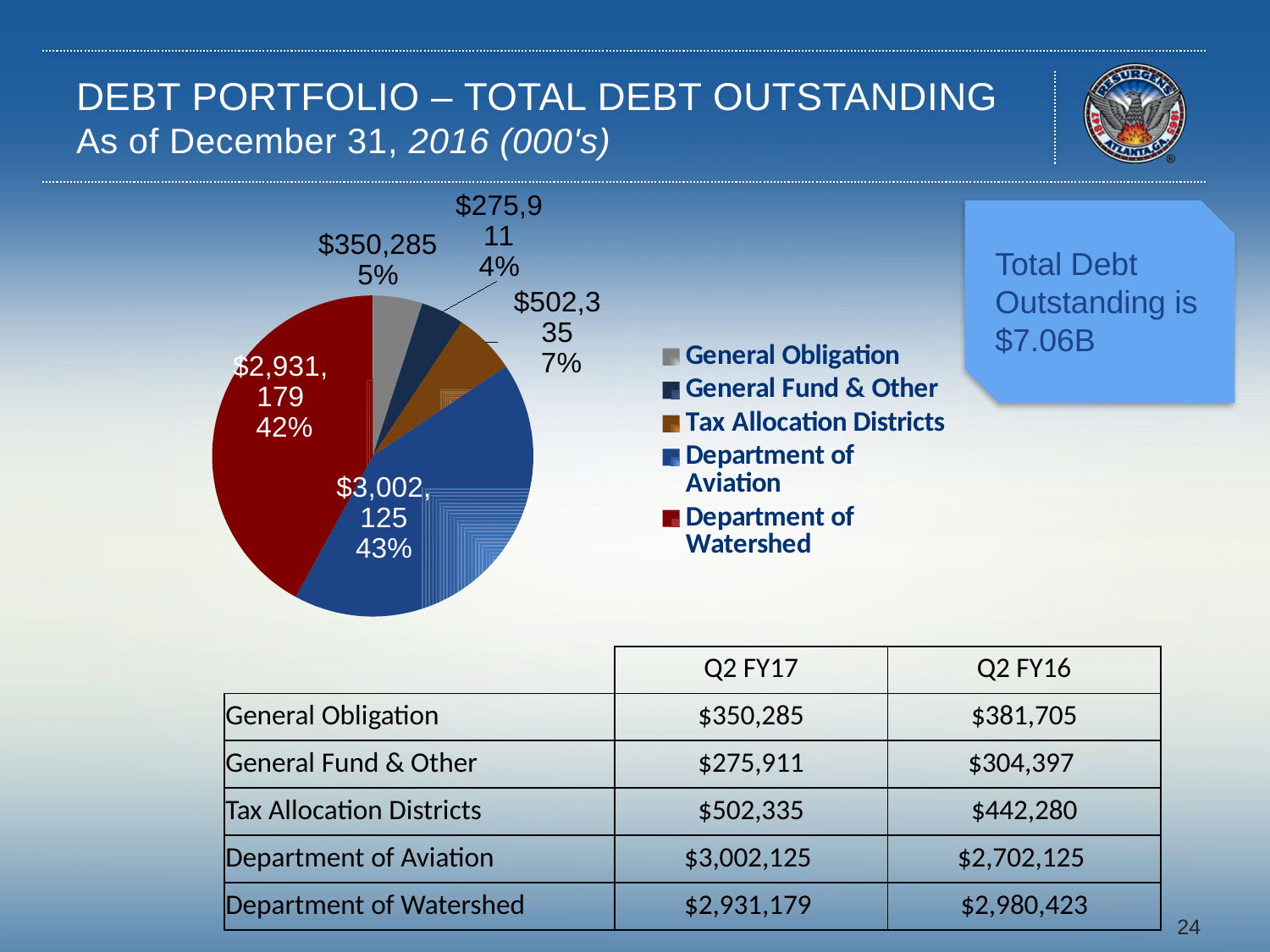

# Debt Portfolio – Total Debt Outstanding As of December 31, 2016 (000's)

### Chart

| Category |  |
|---|---|
| General Obligation | 354380.0 |
| General Fund & Other | 307432.0 |
| Tax Allocation Districts | 441410.0 |
| Department of Aviation | 3002125.0 |
| Department of Watershed | 2978555.83252 |
Total Debt Outstanding is $7.06B
|  | Q2 FY17 | Q2 FY16 |
| --- | --- | --- |
| General Obligation | $350,285 | $381,705 |
| General Fund & Other | $275,911 | $304,397 |
| Tax Allocation Districts | $502,335 | $442,280 |
| Department of Aviation | $3,002,125 | $2,702,125 |
| Department of Watershed | $2,931,179 | $2,980,423 |
24